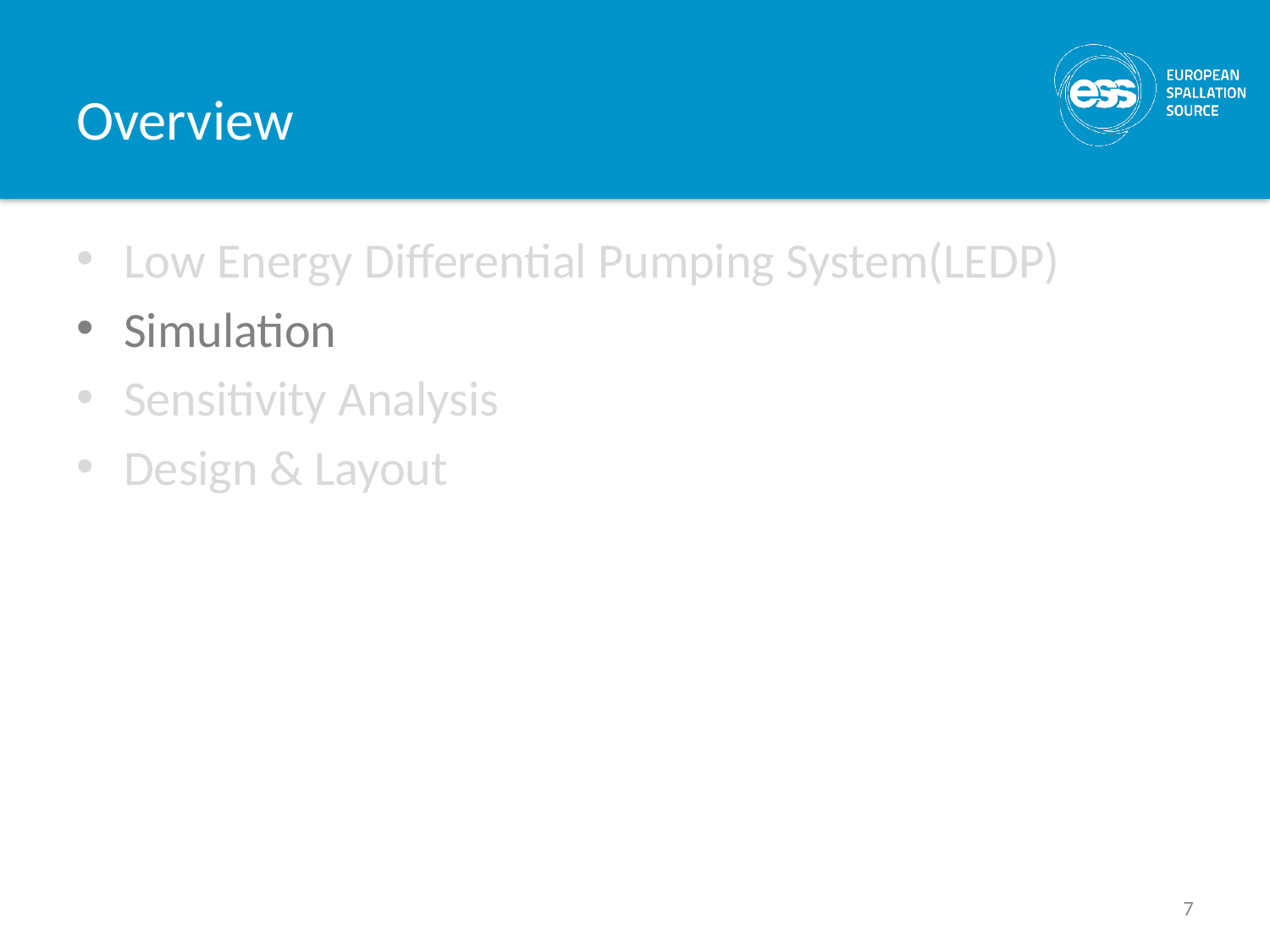

# Overview
Low Energy Differential Pumping System(LEDP)
Simulation
Sensitivity Analysis
Design & Layout
7